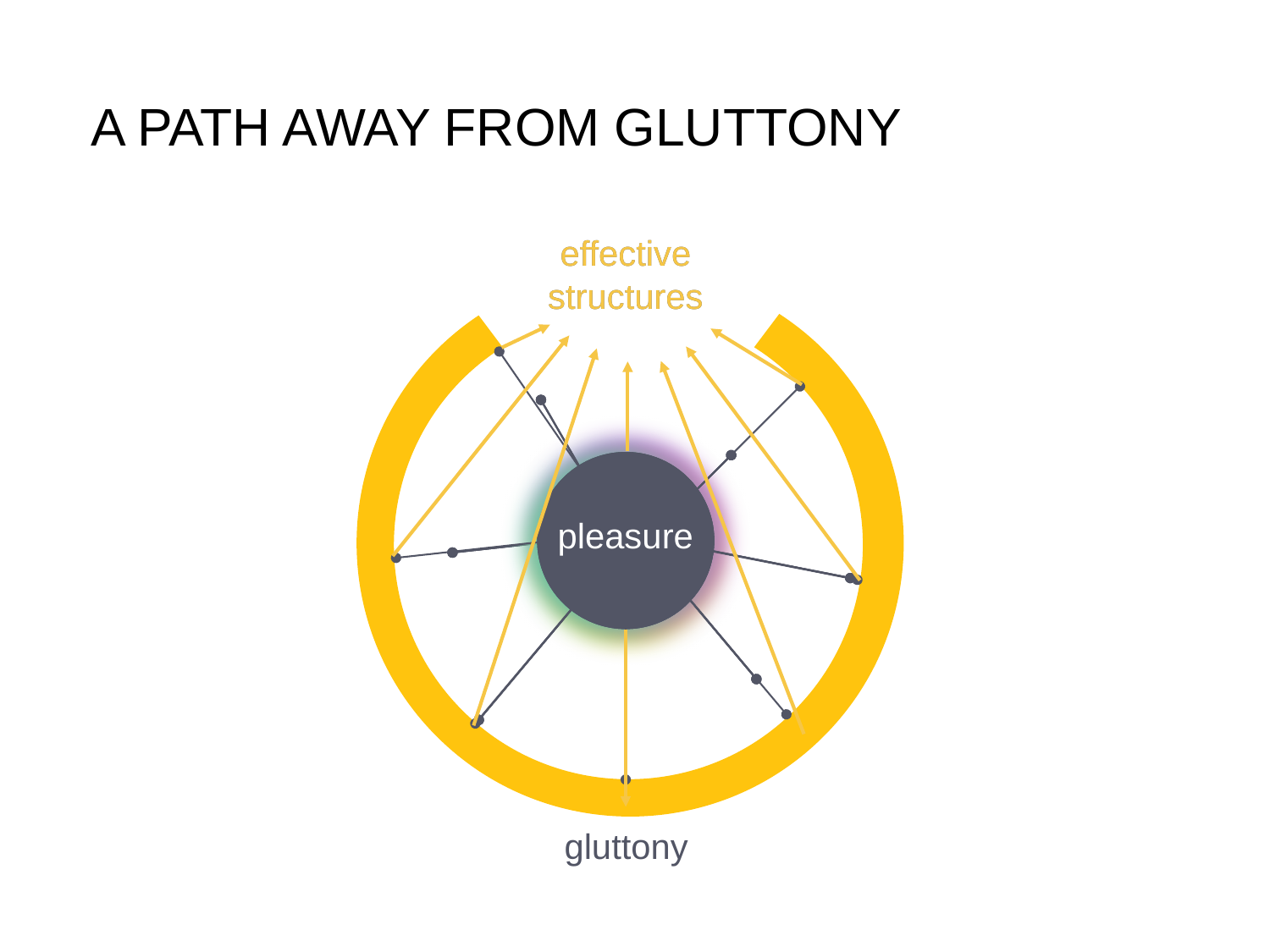

# A path away from Gluttony
effective structures
effective structures

pleasure

gluttony